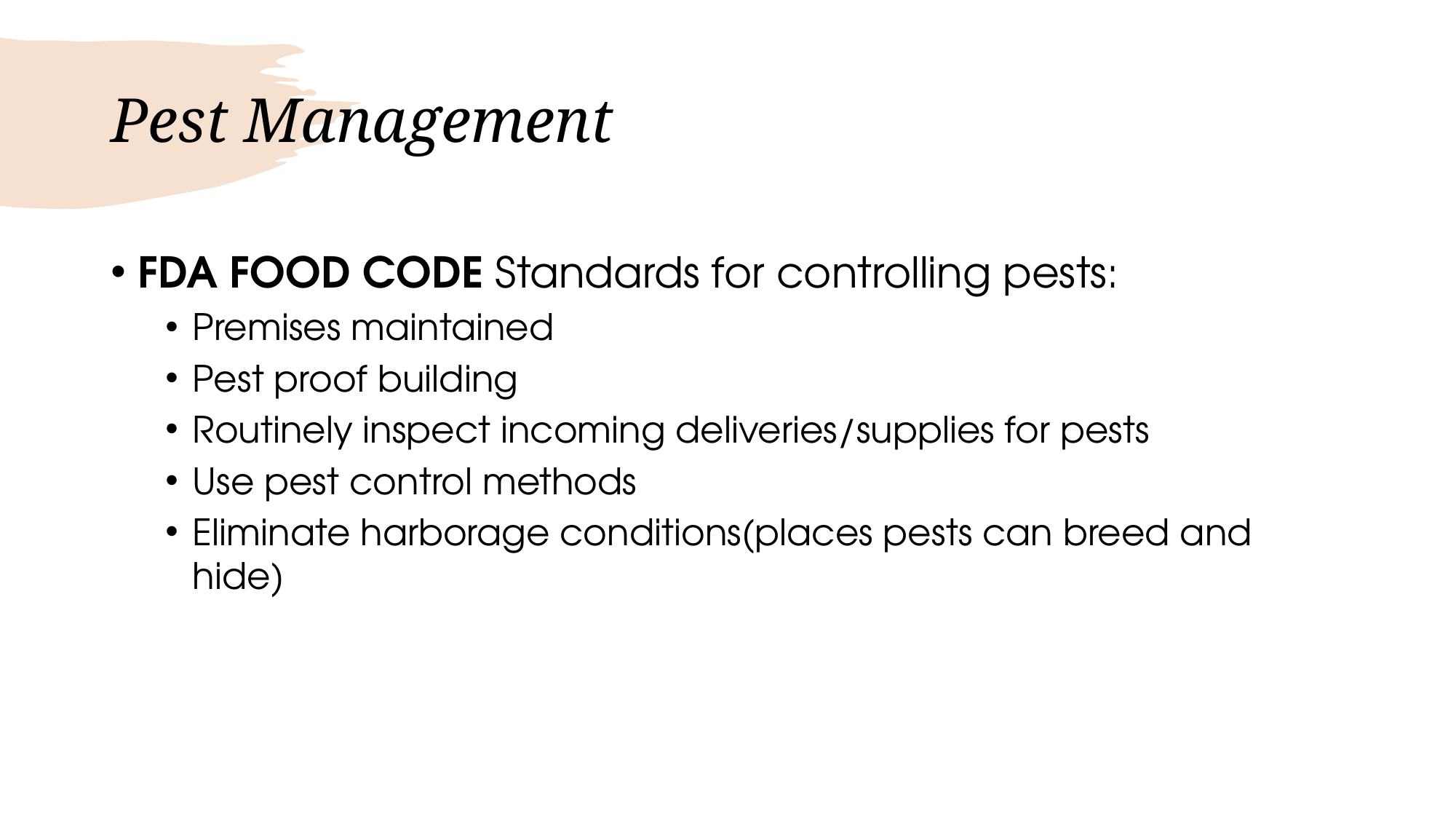

# Pest Management
FDA FOOD CODE Standards for controlling pests:
Premises maintained
Pest proof building
Routinely inspect incoming deliveries/supplies for pests
Use pest control methods
Eliminate harborage conditions(places pests can breed and hide)